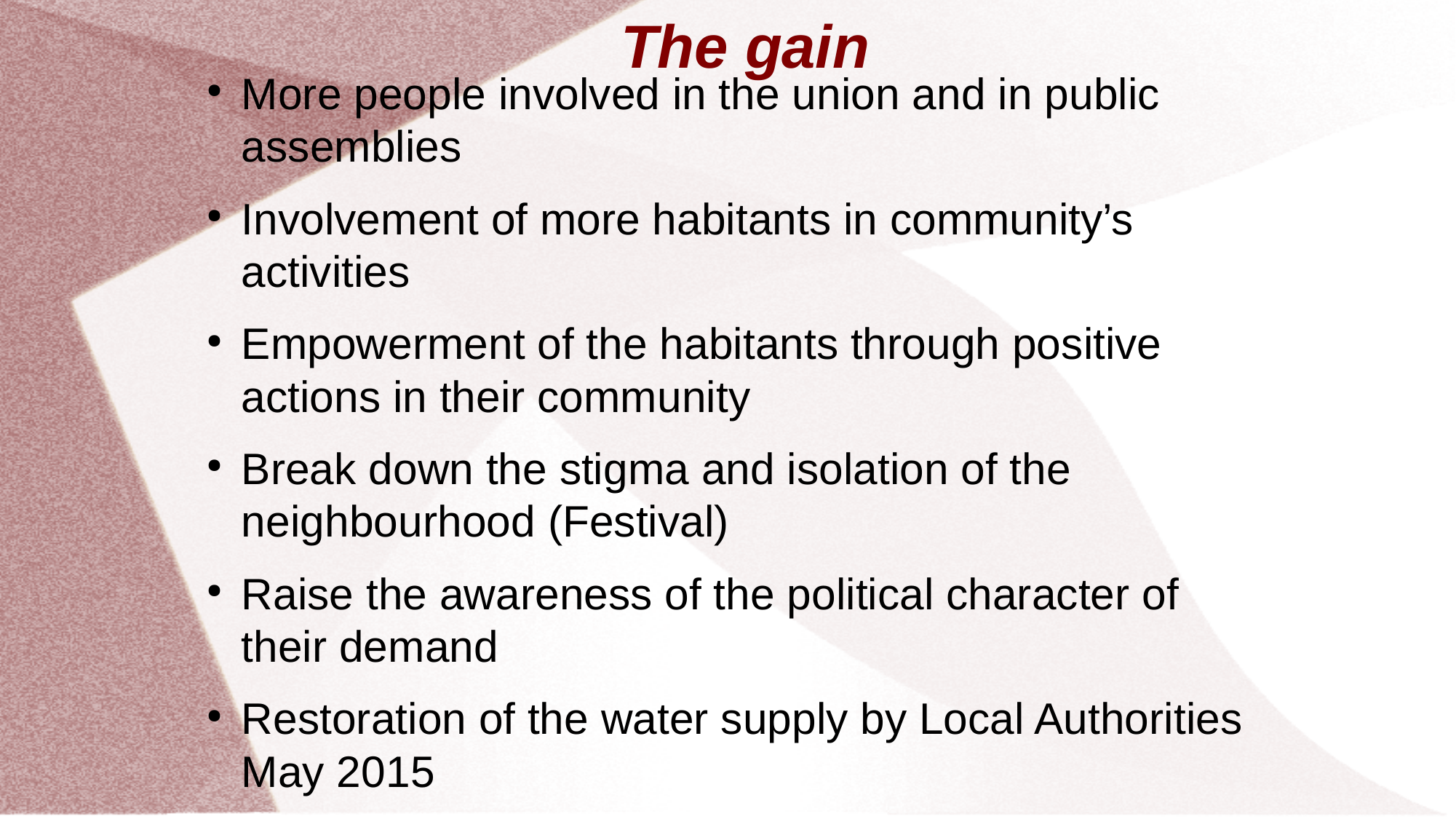

# The gain
More people involved in the union and in public assemblies
Involvement of more habitants in community’s activities
Empowerment of the habitants through positive actions in their community
Break down the stigma and isolation of the neighbourhood (Festival)
Raise the awareness of the political character of their demand
Restoration of the water supply by Local Authorities May 2015
Collective action is a unique experience ….